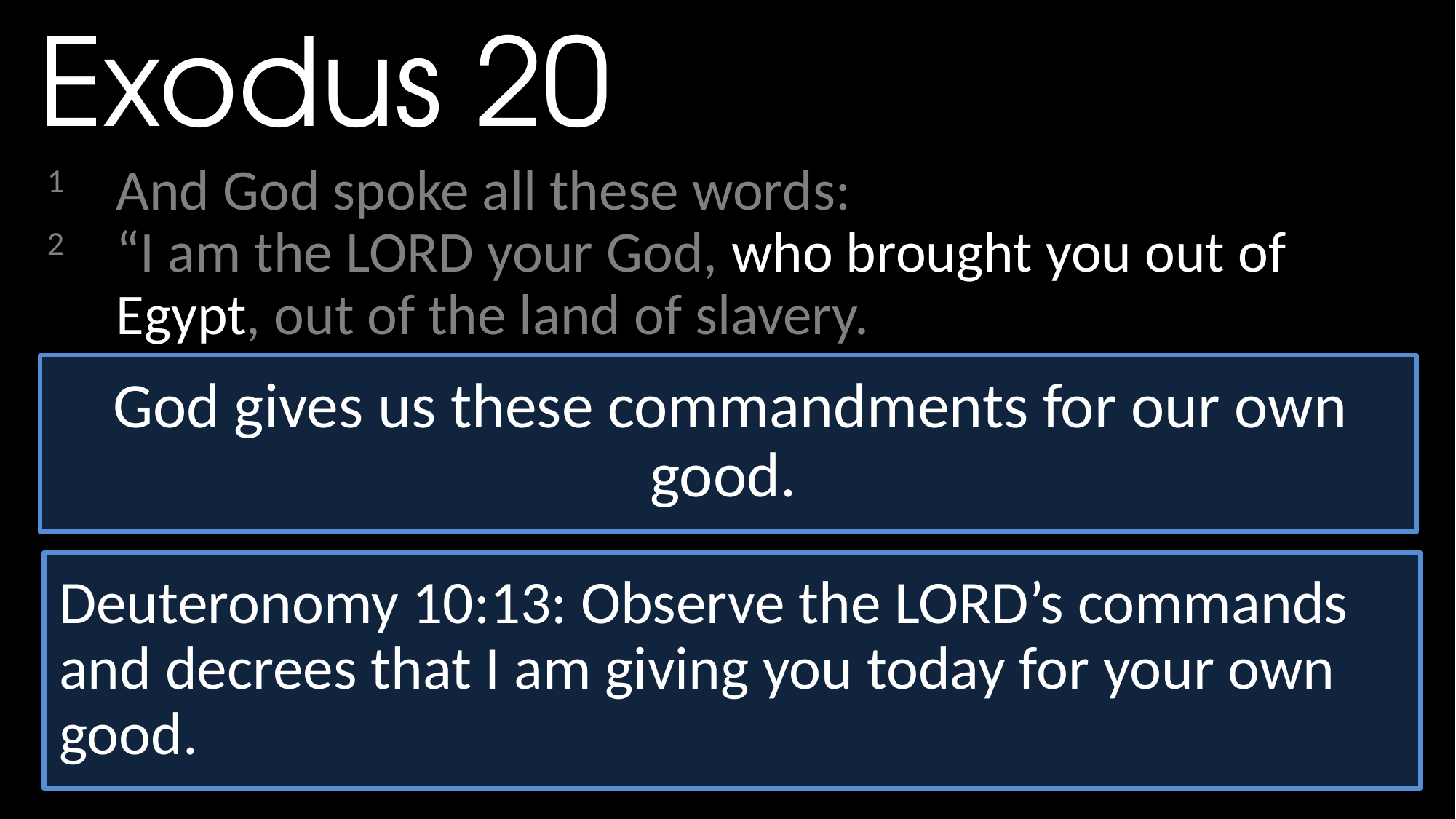

Exodus 20
1	And God spoke all these words:
2 	“I am the LORD your God, who brought you out of Egypt, out of the land of slavery.
3 	“You shall have no other gods before me.

God gives us these commandments for our own good.

Deuteronomy 10:13: Observe the LORD’s commands and decrees that I am giving you today for your own good.